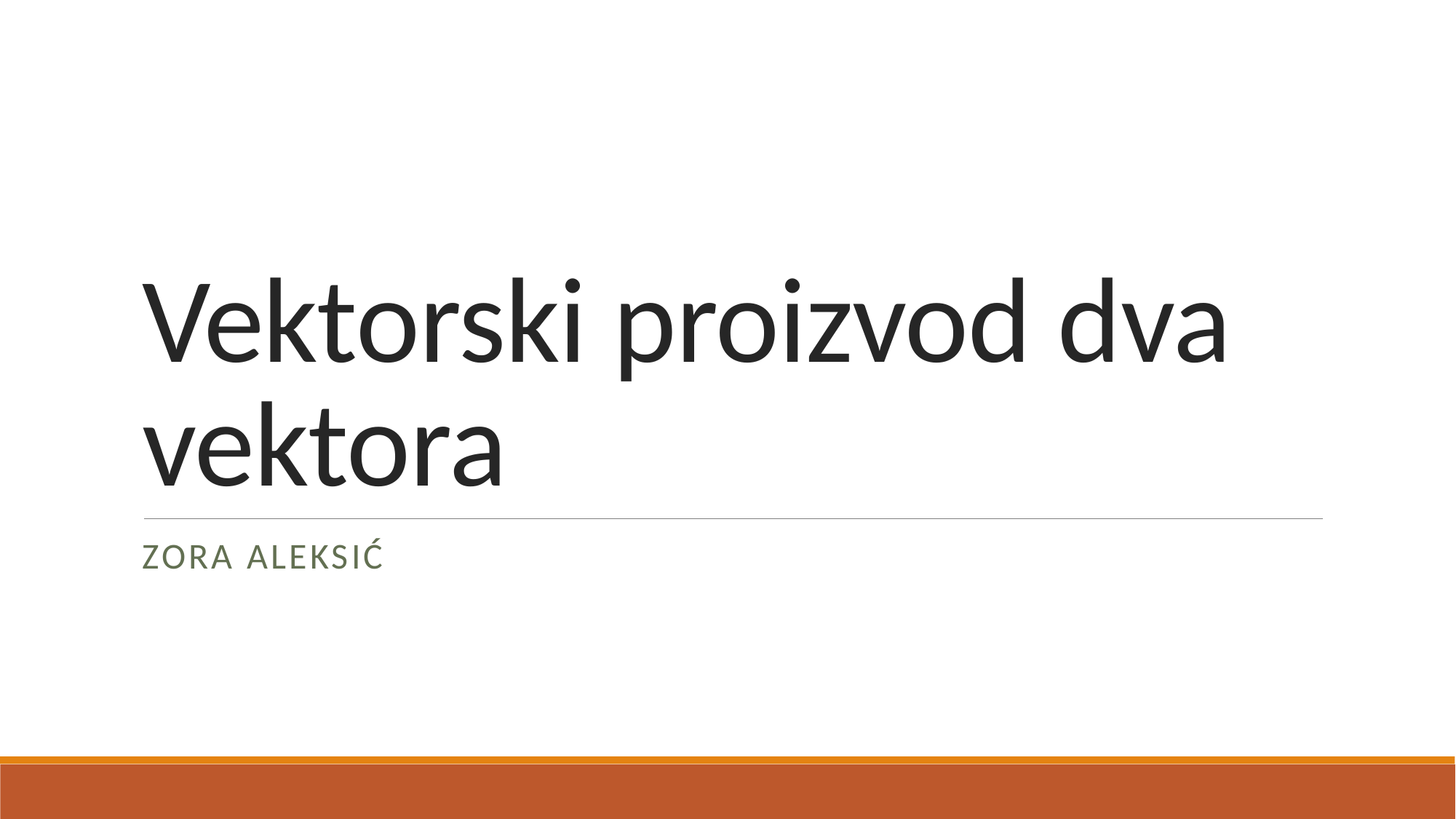

# Vektorski proizvod dva vektora
Zora Aleksić